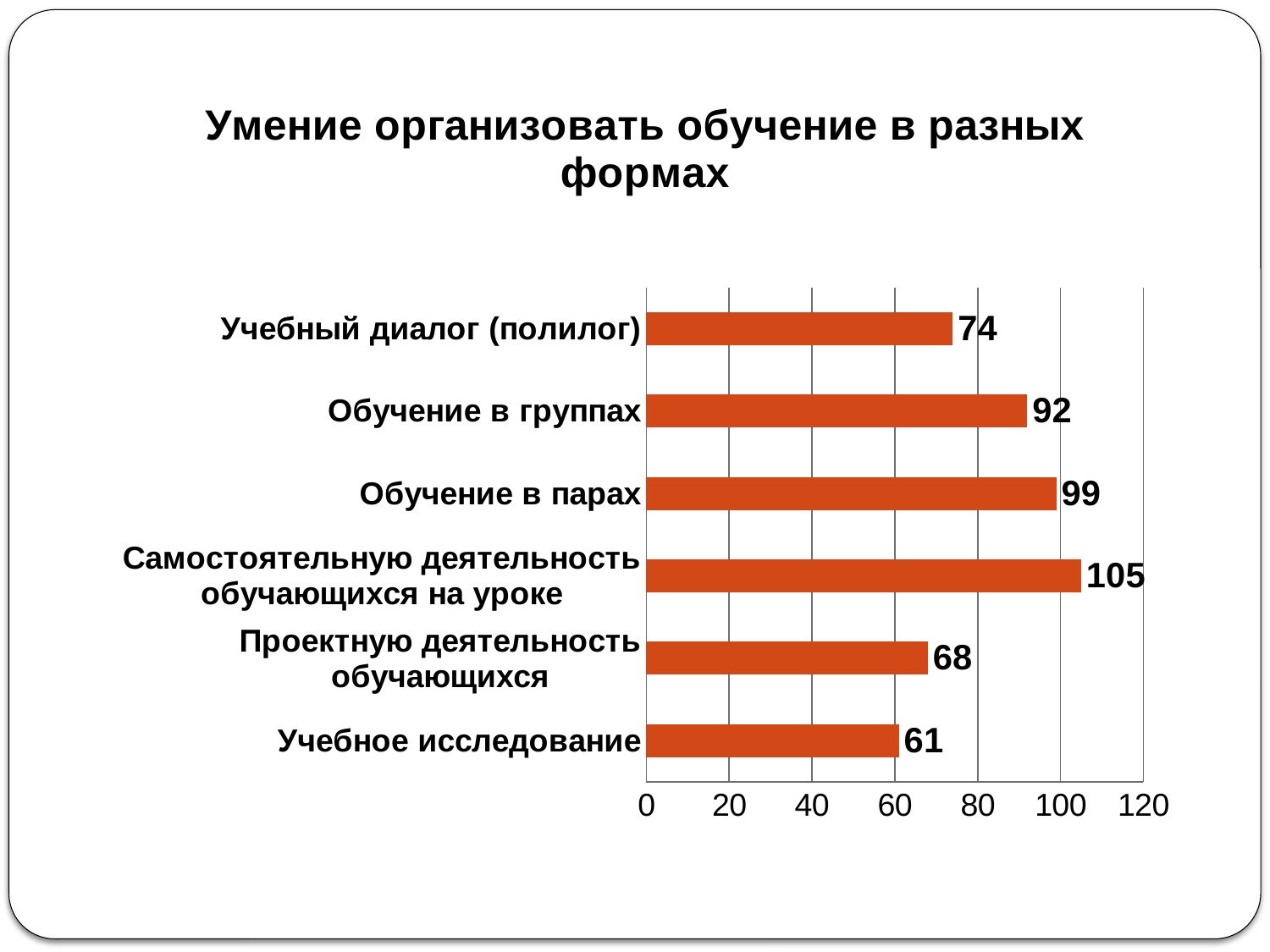

### Chart: Умение организовать обучение в разных формах

| Category |  |
|---|---|
| Учебное исследование | 61.0 |
| Проектную деятельность обучающихся | 68.0 |
| Самостоятельную деятельность обучающихся на уроке | 105.0 |
| Обучение в парах | 99.0 |
| Обучение в группах | 92.0 |
| Учебный диалог (полилог) | 74.0 |